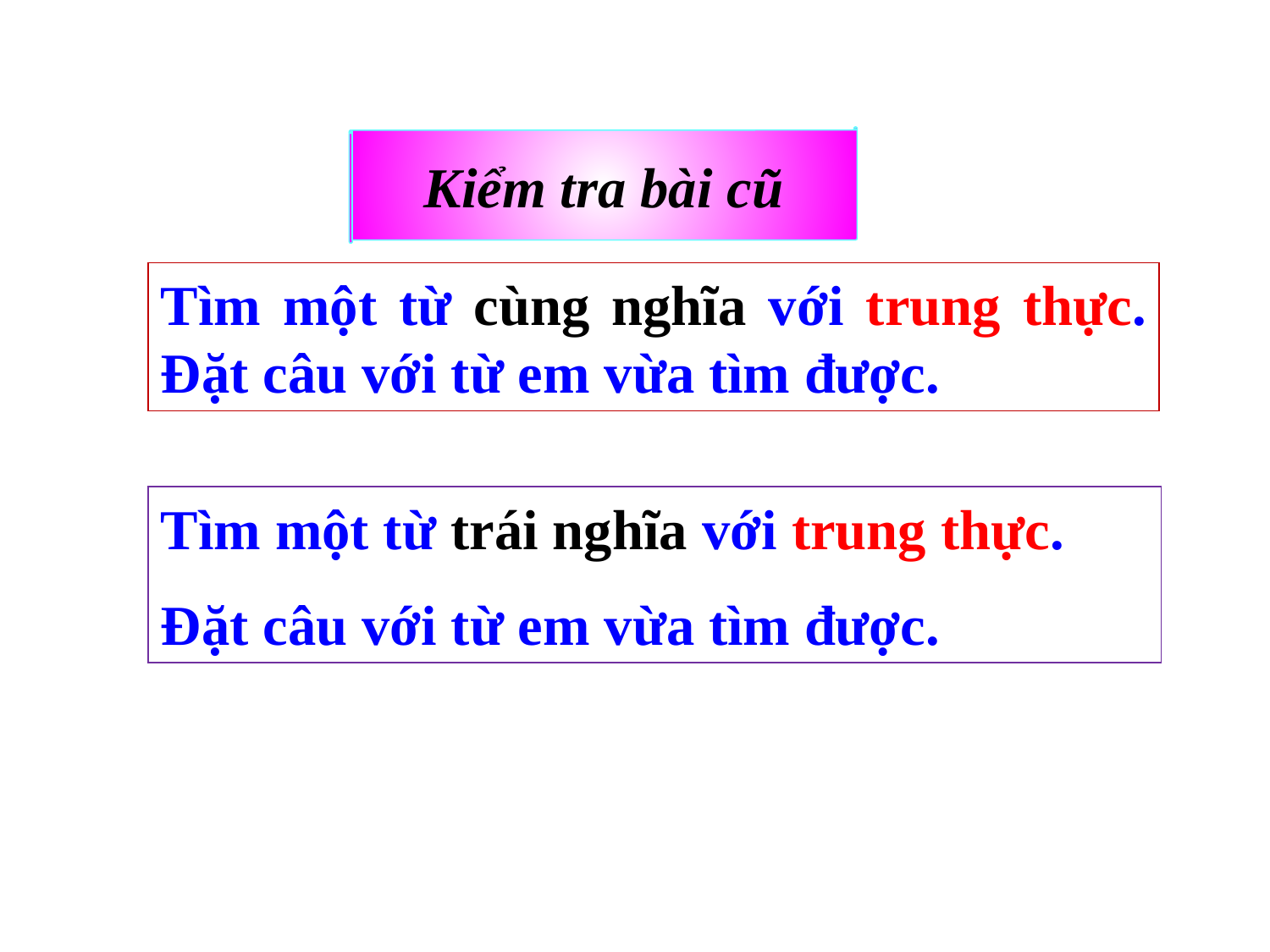

Kiểm tra bài cũ
Tìm một từ cùng nghĩa với trung thực. Đặt câu với từ em vừa tìm được.

Tìm một từ trái nghĩa với trung thực.
Đặt câu với từ em vừa tìm được.